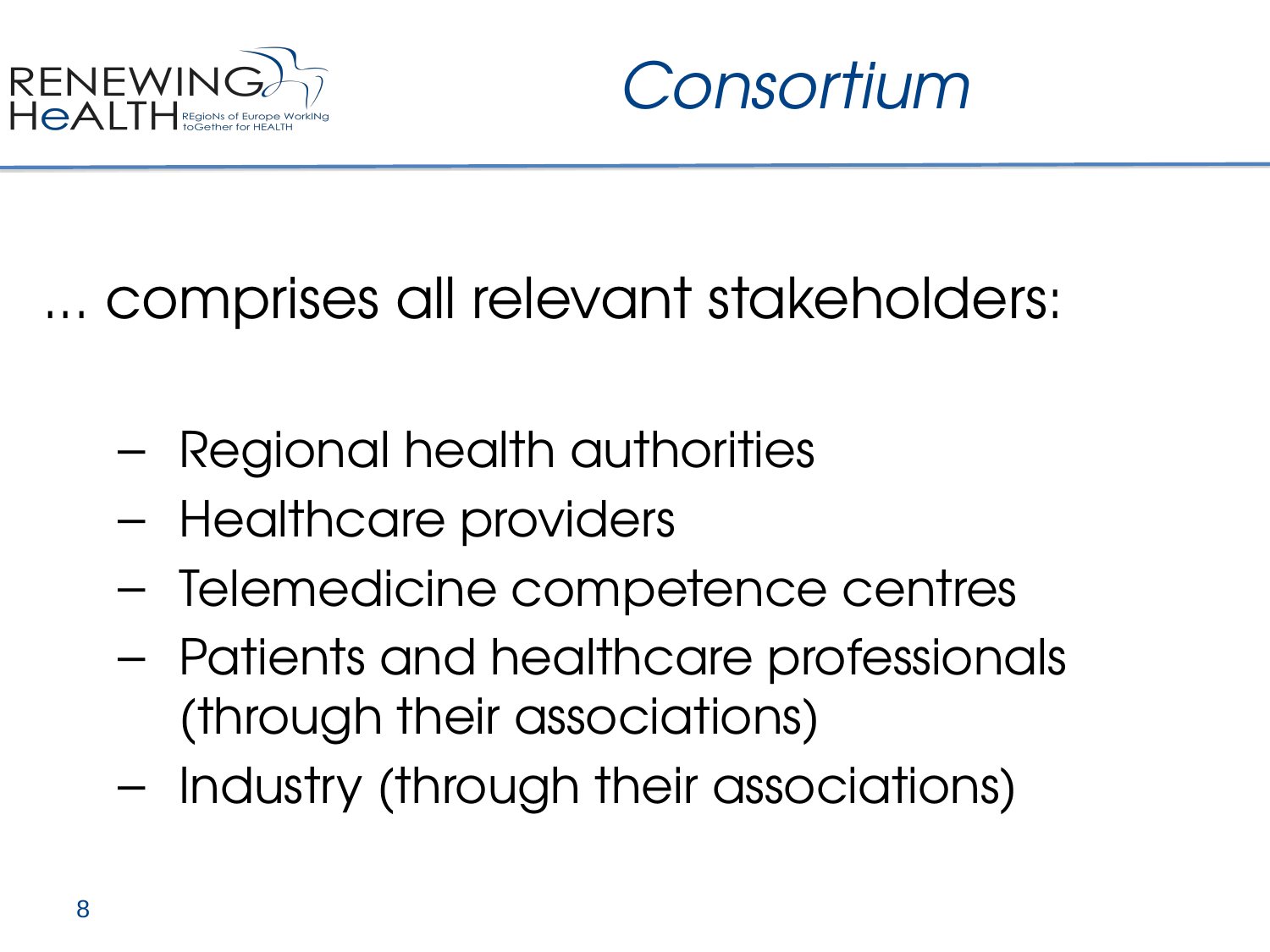

Consortium

... comprises all relevant stakeholders:

Regional health authorities
Healthcare providers
Telemedicine competence centres
Patients and healthcare professionals (through their associations)
Industry (through their associations)

8